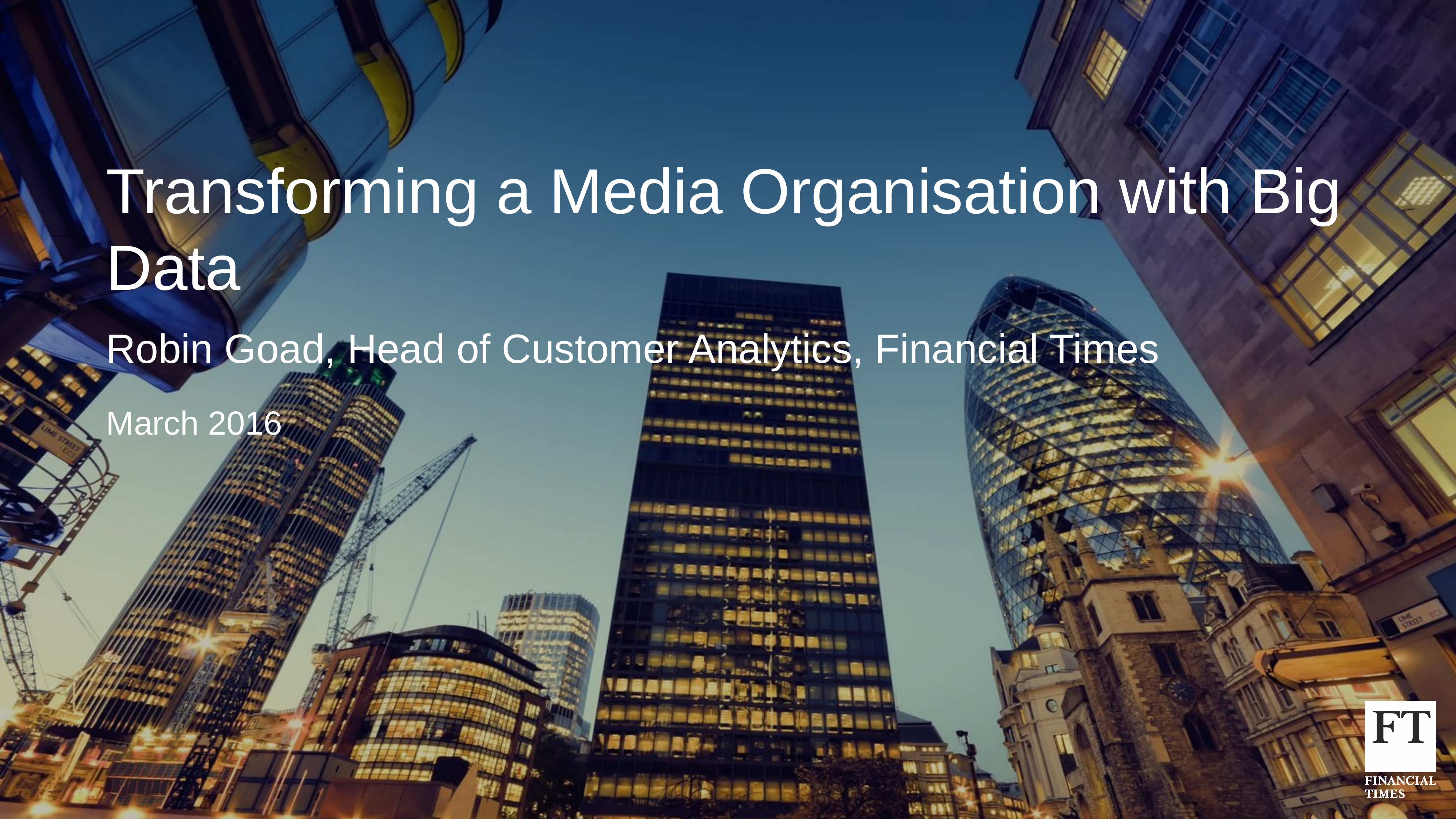

# Transforming a Media Organisation with Big Data
Robin Goad, Head of Customer Analytics, Financial Times
March 2016